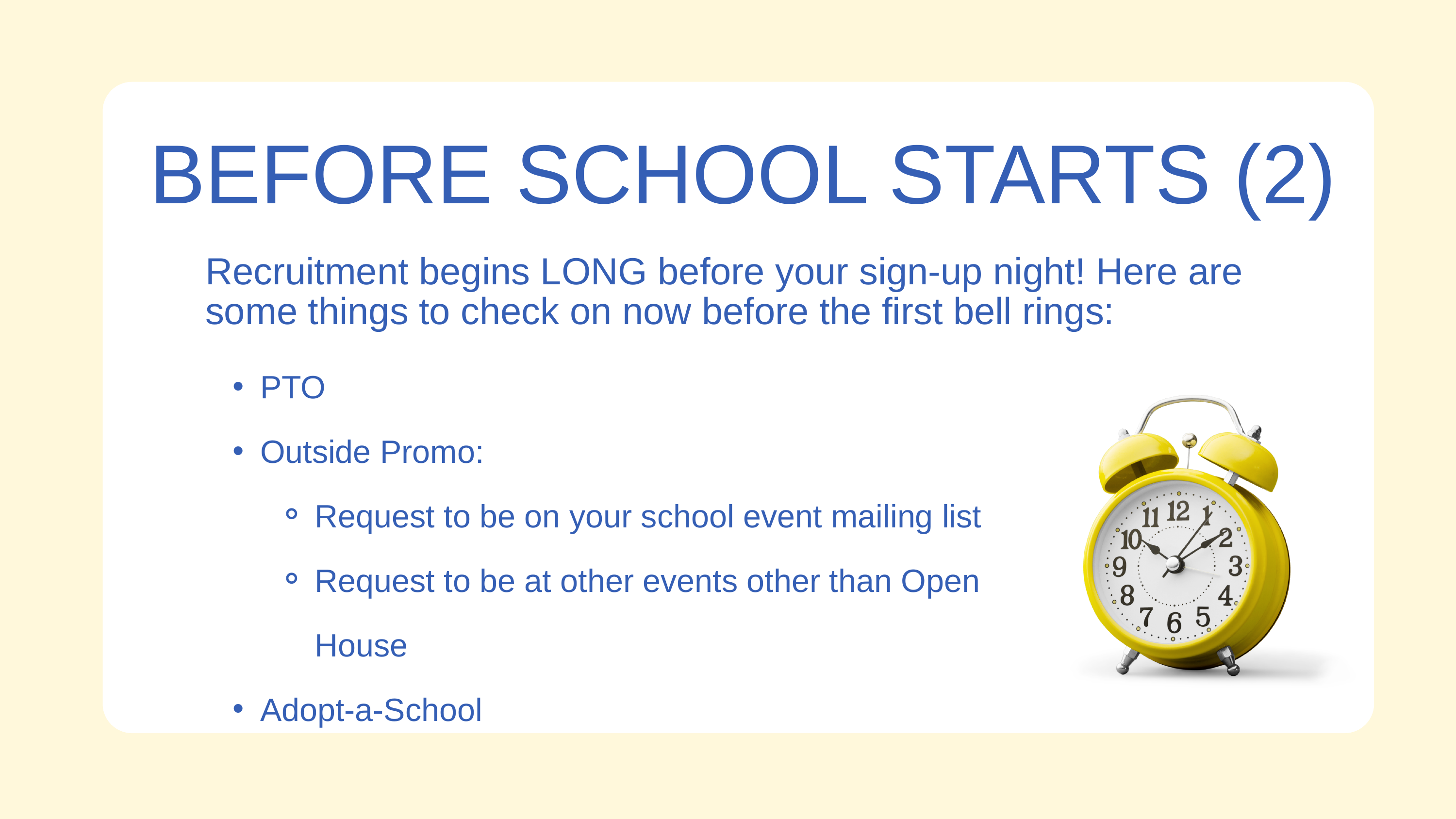

BEFORE SCHOOL STARTS (2)

Recruitment begins LONG before your sign-up night! Here are some things to check on now before the first bell rings:

PTO
Outside Promo:
Request to be on your school event mailing list
Request to be at other events other than Open House
Adopt-a-School